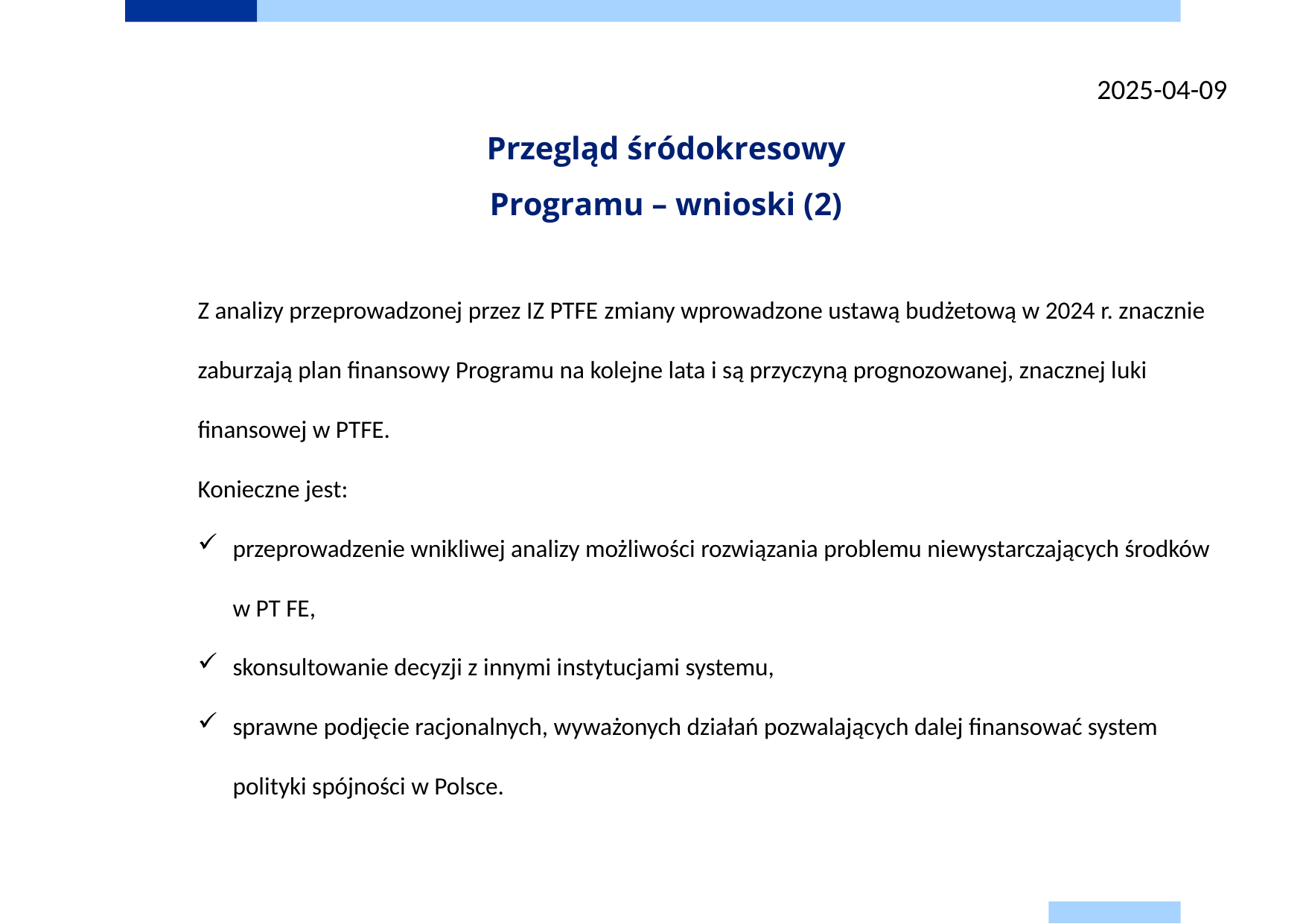

2025-04-09
# Przegląd śródokresowy Programu – wnioski (2)
Z analizy przeprowadzonej przez IZ PTFE zmiany wprowadzone ustawą budżetową w 2024 r. znacznie zaburzają plan finansowy Programu na kolejne lata i są przyczyną prognozowanej, znacznej luki finansowej w PTFE.
Konieczne jest:
przeprowadzenie wnikliwej analizy możliwości rozwiązania problemu niewystarczających środków w PT FE,
skonsultowanie decyzji z innymi instytucjami systemu,
sprawne podjęcie racjonalnych, wyważonych działań pozwalających dalej finansować system polityki spójności w Polsce.